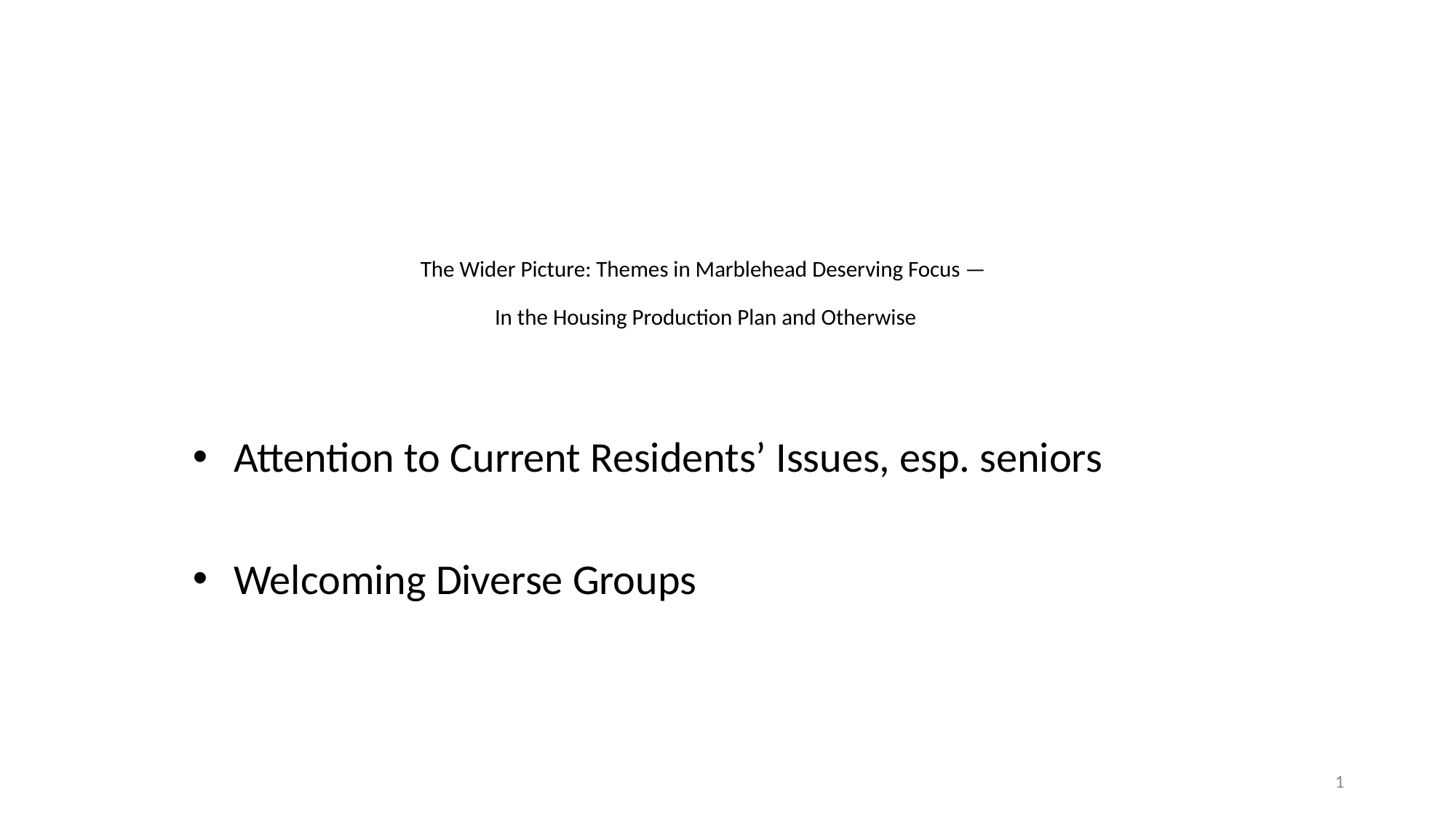

# The Wider Picture: Themes in Marblehead Deserving Focus — In the Housing Production Plan and Otherwise
Attention to Current Residents’ Issues, esp. seniors

Welcoming Diverse Groups
1